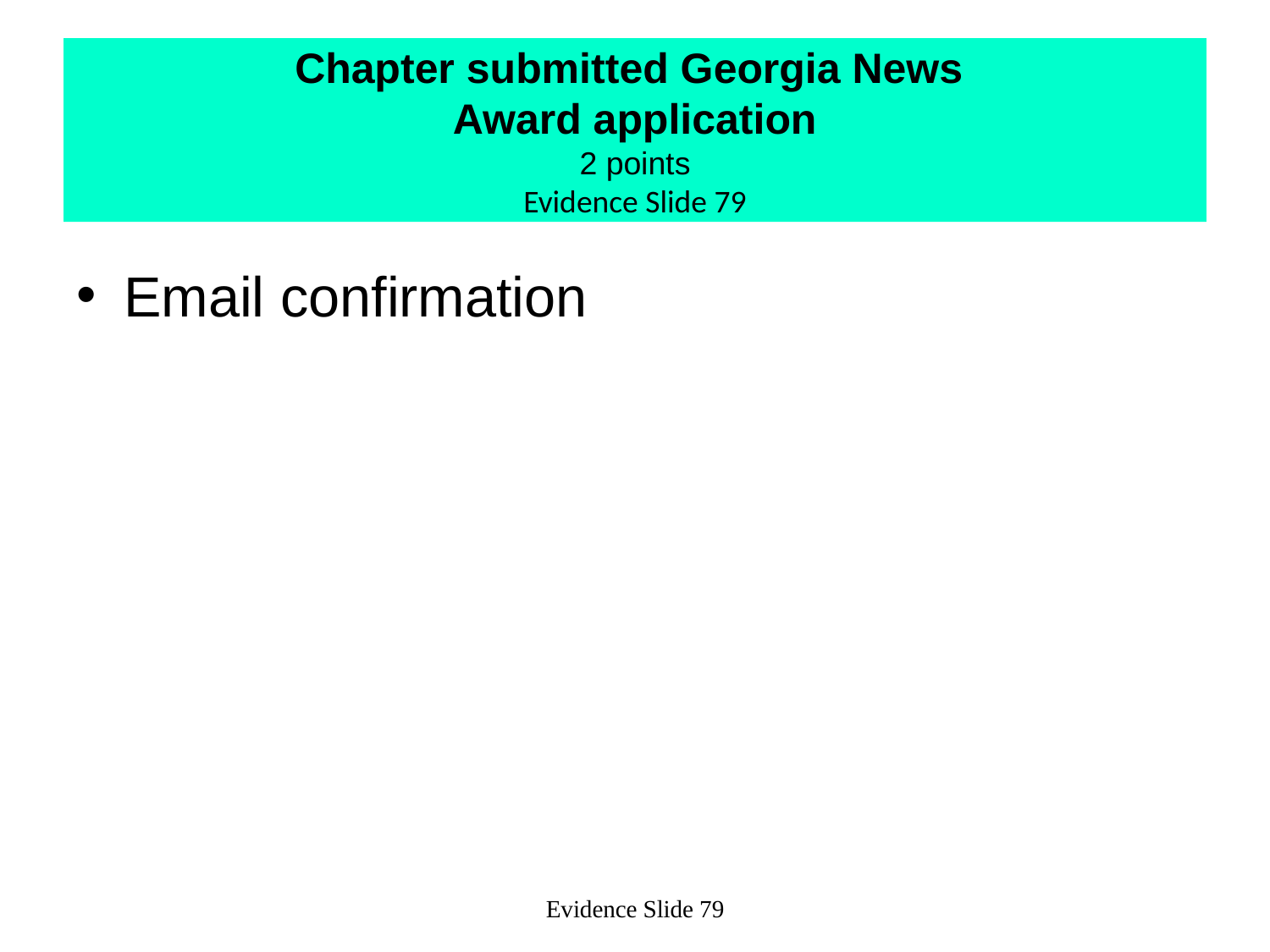

# Chapter submitted Georgia News Award application 2 points Evidence Slide 79
Email confirmation
Evidence Slide 79